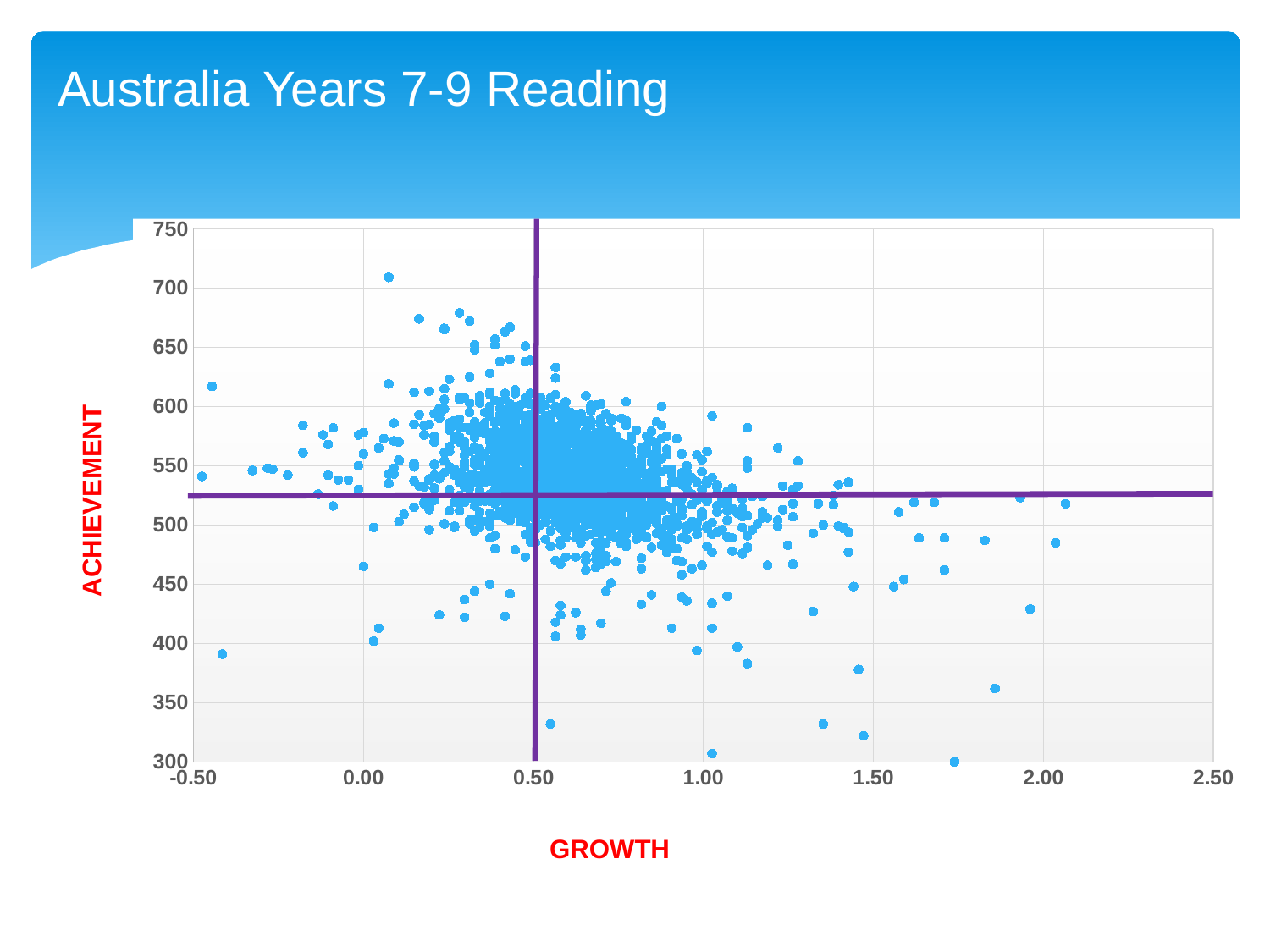

# Australia Years 7-9 Reading

### Chart

| Category | Yr7 Reading |
|---|---|
ACHIEVEMENT

GROWTH